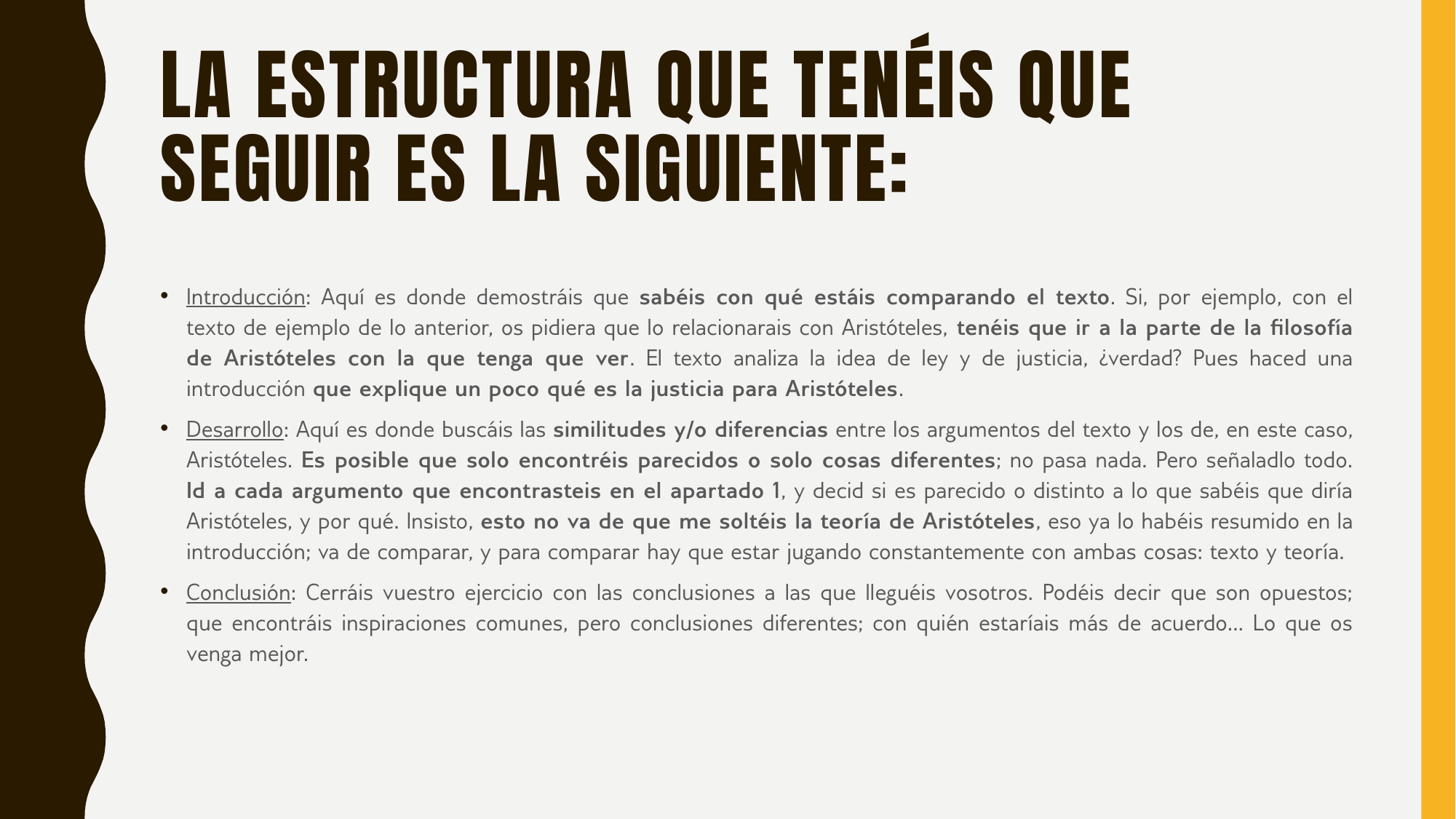

# La estructura que tenéis que seguir es la siguiente:
Introducción: Aquí es donde demostráis que sabéis con qué estáis comparando el texto. Si, por ejemplo, con el texto de ejemplo de lo anterior, os pidiera que lo relacionarais con Aristóteles, tenéis que ir a la parte de la filosofía de Aristóteles con la que tenga que ver. El texto analiza la idea de ley y de justicia, ¿verdad? Pues haced una introducción que explique un poco qué es la justicia para Aristóteles.
Desarrollo: Aquí es donde buscáis las similitudes y/o diferencias entre los argumentos del texto y los de, en este caso, Aristóteles. Es posible que solo encontréis parecidos o solo cosas diferentes; no pasa nada. Pero señaladlo todo. Id a cada argumento que encontrasteis en el apartado 1, y decid si es parecido o distinto a lo que sabéis que diría Aristóteles, y por qué. Insisto, esto no va de que me soltéis la teoría de Aristóteles, eso ya lo habéis resumido en la introducción; va de comparar, y para comparar hay que estar jugando constantemente con ambas cosas: texto y teoría.
Conclusión: Cerráis vuestro ejercicio con las conclusiones a las que lleguéis vosotros. Podéis decir que son opuestos; que encontráis inspiraciones comunes, pero conclusiones diferentes; con quién estaríais más de acuerdo… Lo que os venga mejor.